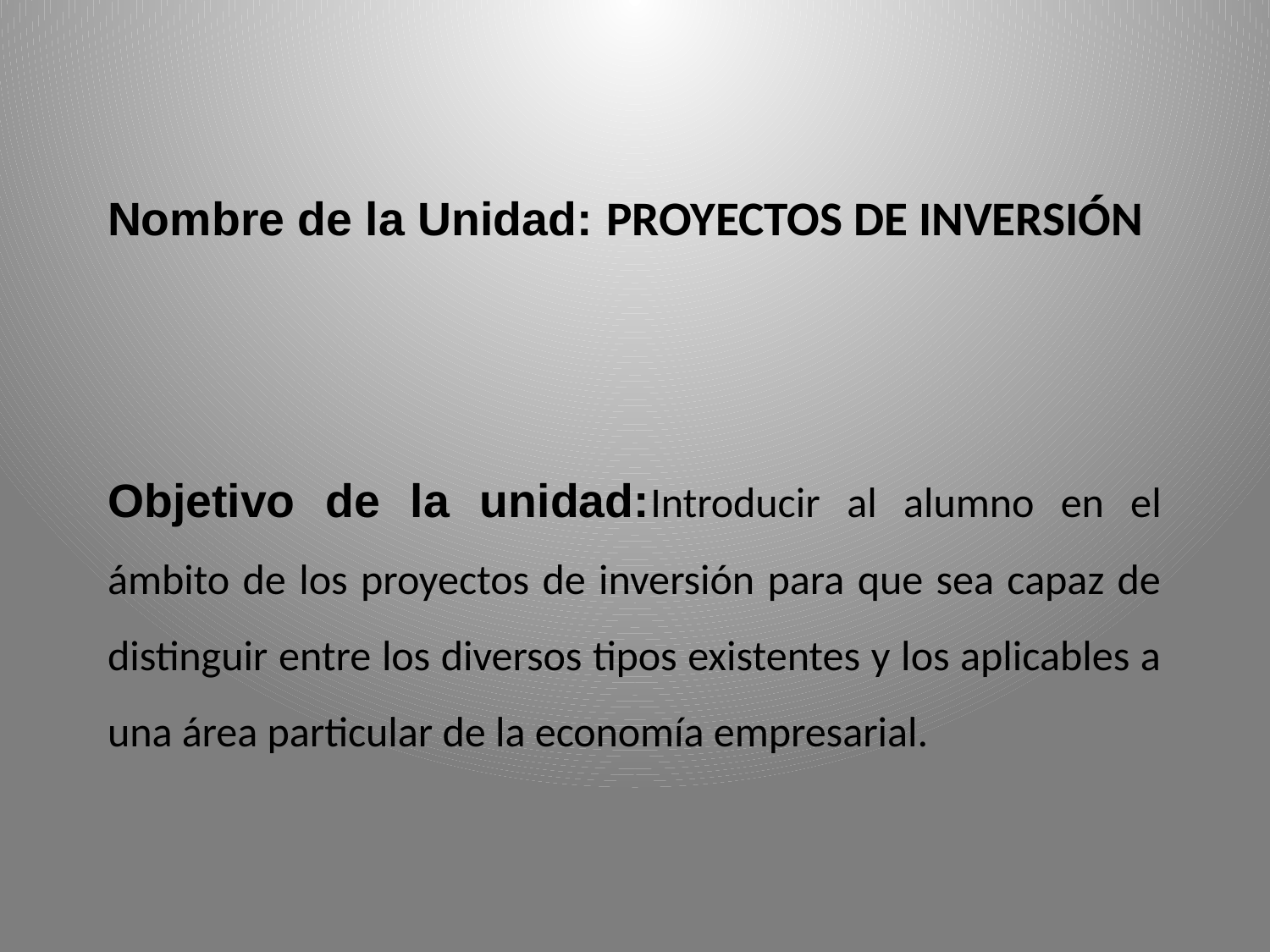

Nombre de la Unidad: PROYECTOS DE INVERSIÓN

Objetivo de la unidad:Introducir al alumno en el ámbito de los proyectos de inversión para que sea capaz de distinguir entre los diversos tipos existentes y los aplicables a una área particular de la economía empresarial.